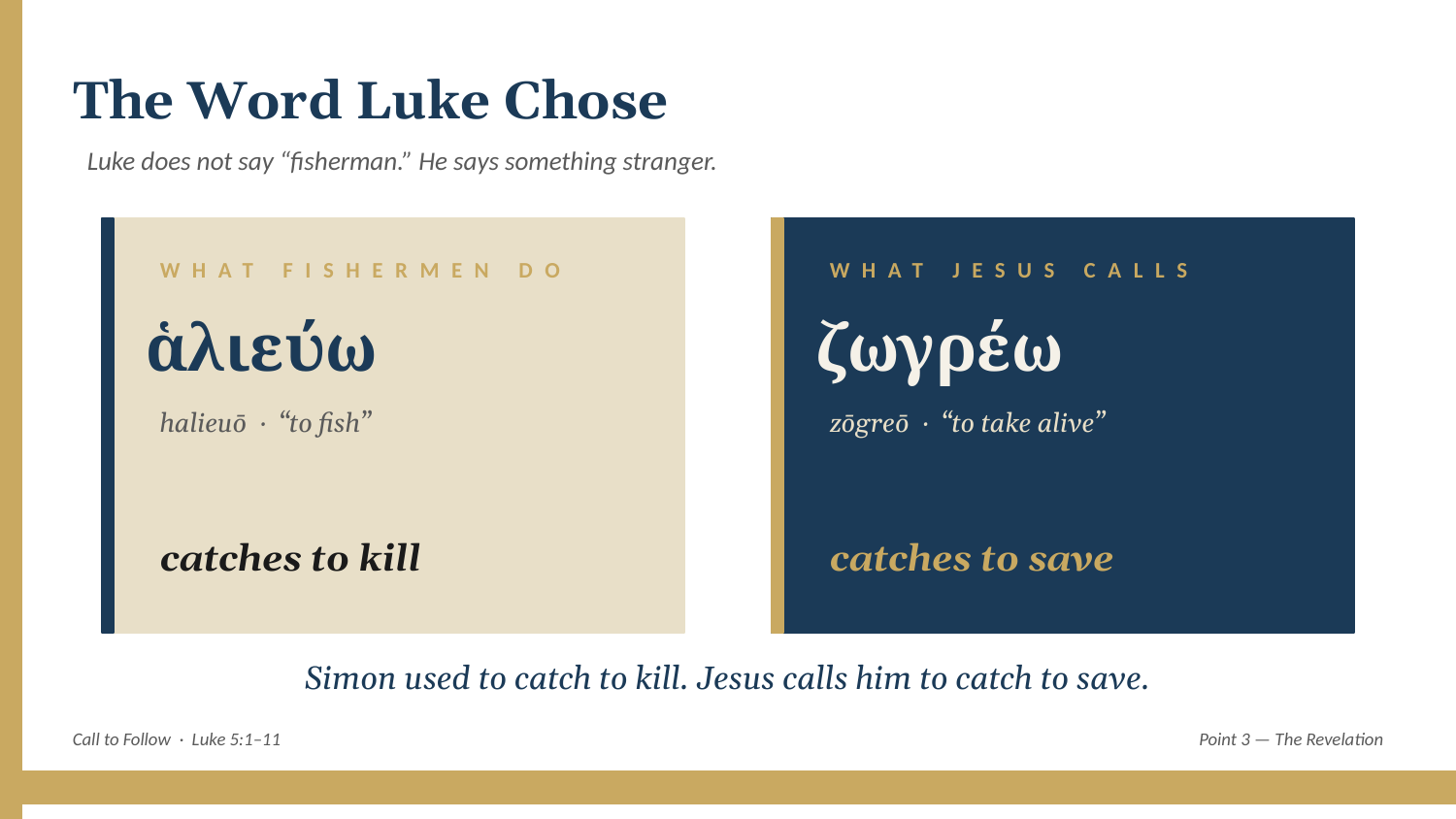

The Word Luke Chose
Luke does not say “fisherman.” He says something stranger.

WHAT FISHERMEN DO
WHAT JESUS CALLS
ἁλιεύω
ζωγρέω
halieuō  ·  “to fish”
zōgreō  ·  “to take alive”
catches to kill
catches to save
Simon used to catch to kill. Jesus calls him to catch to save.
Call to Follow  ·  Luke 5:1–11
Point 3 — The Revelation